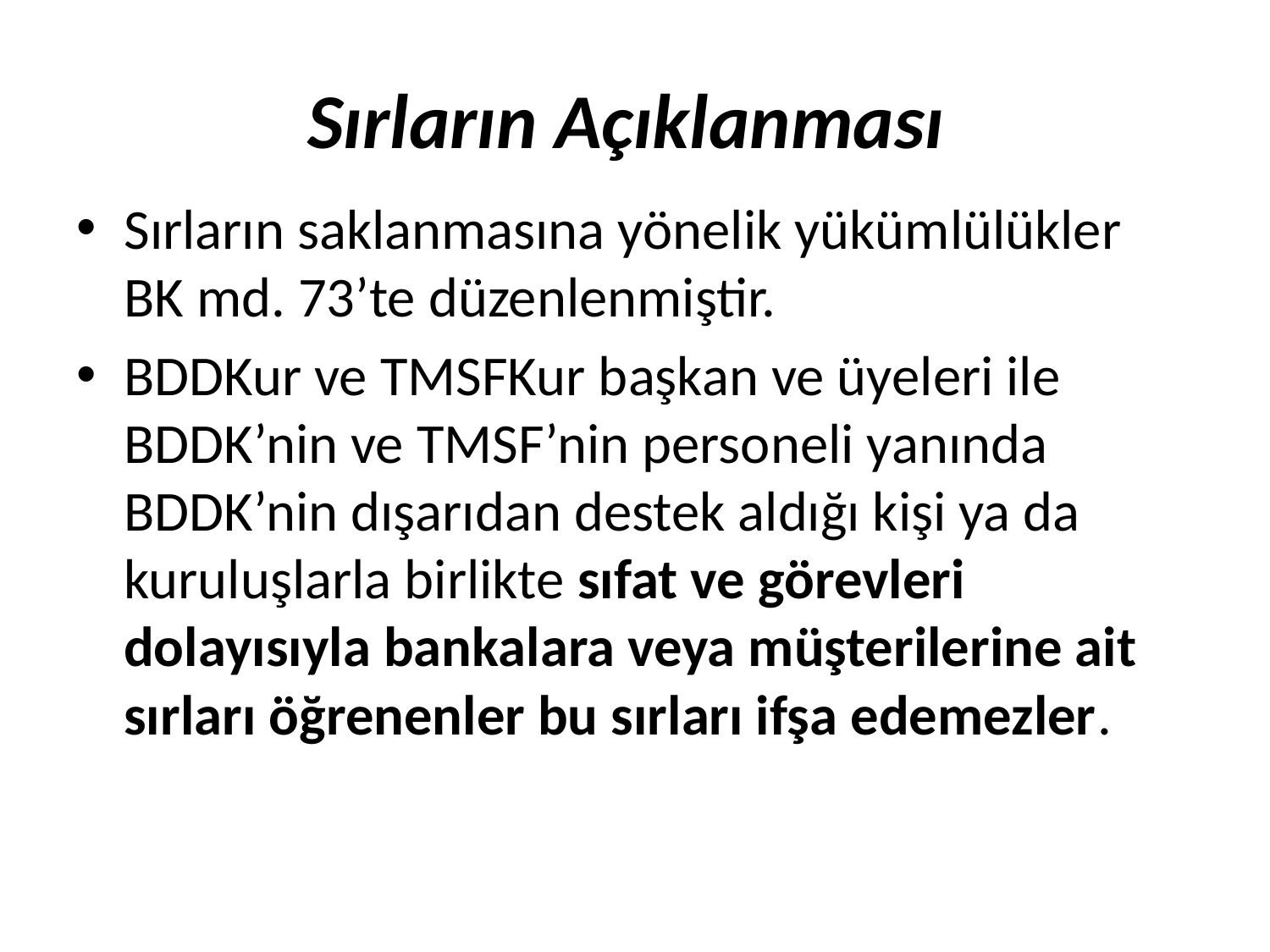

# Sırların Açıklanması
Sırların saklanmasına yönelik yükümlülükler BK md. 73’te düzenlenmiştir.
BDDKur ve TMSFKur başkan ve üyeleri ile BDDK’nin ve TMSF’nin personeli yanında BDDK’nin dışarıdan destek aldığı kişi ya da kuruluşlarla birlikte sıfat ve görevleri dolayısıyla bankalara veya müşterilerine ait sırları öğrenenler bu sırları ifşa edemezler.